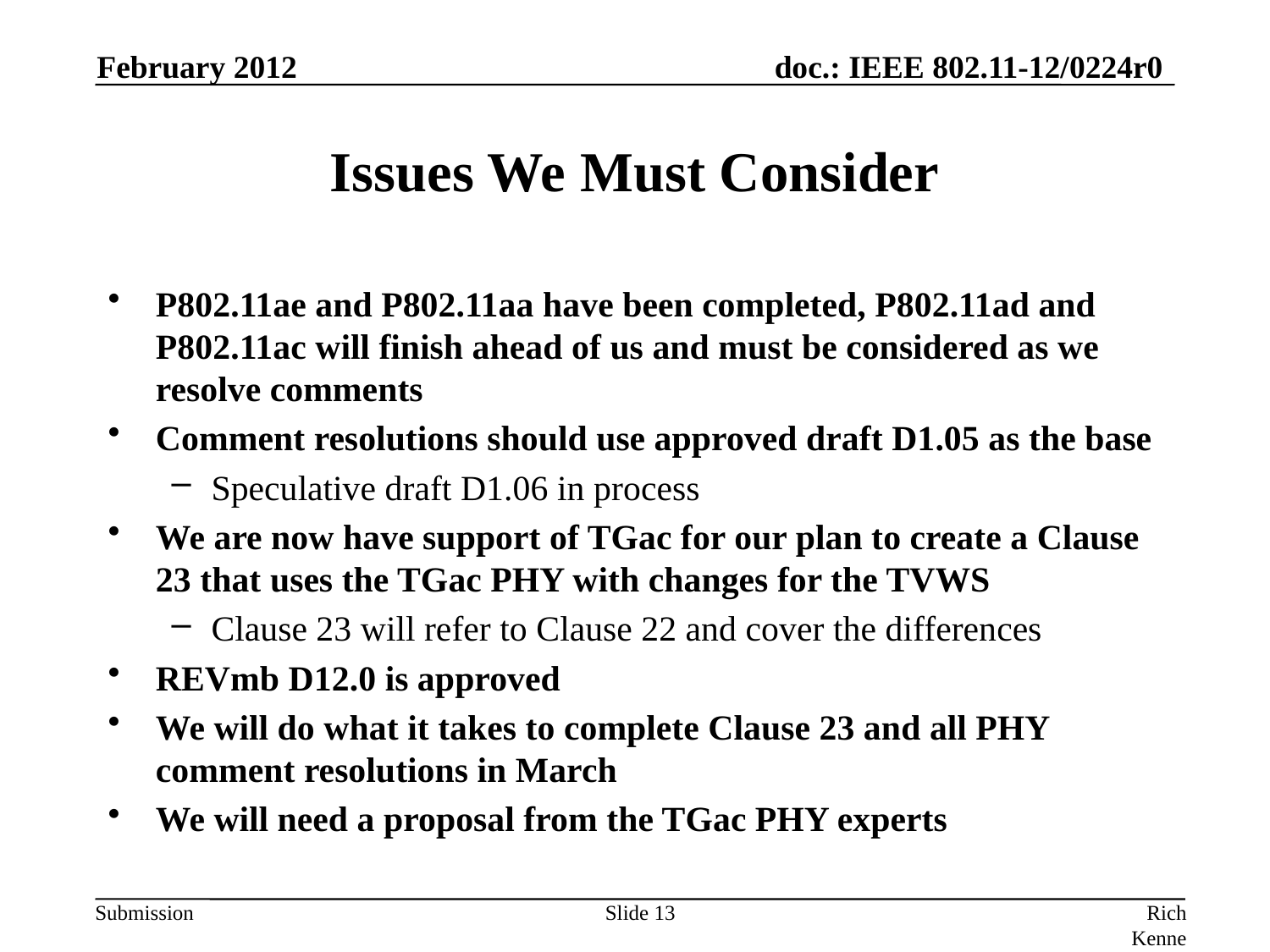

February 2012
# Issues We Must Consider
P802.11ae and P802.11aa have been completed, P802.11ad and P802.11ac will finish ahead of us and must be considered as we resolve comments
Comment resolutions should use approved draft D1.05 as the base
Speculative draft D1.06 in process
We are now have support of TGac for our plan to create a Clause 23 that uses the TGac PHY with changes for the TVWS
Clause 23 will refer to Clause 22 and cover the differences
REVmb D12.0 is approved
We will do what it takes to complete Clause 23 and all PHY comment resolutions in March
We will need a proposal from the TGac PHY experts
Slide 13
Rich Kennedy, Research In Motion